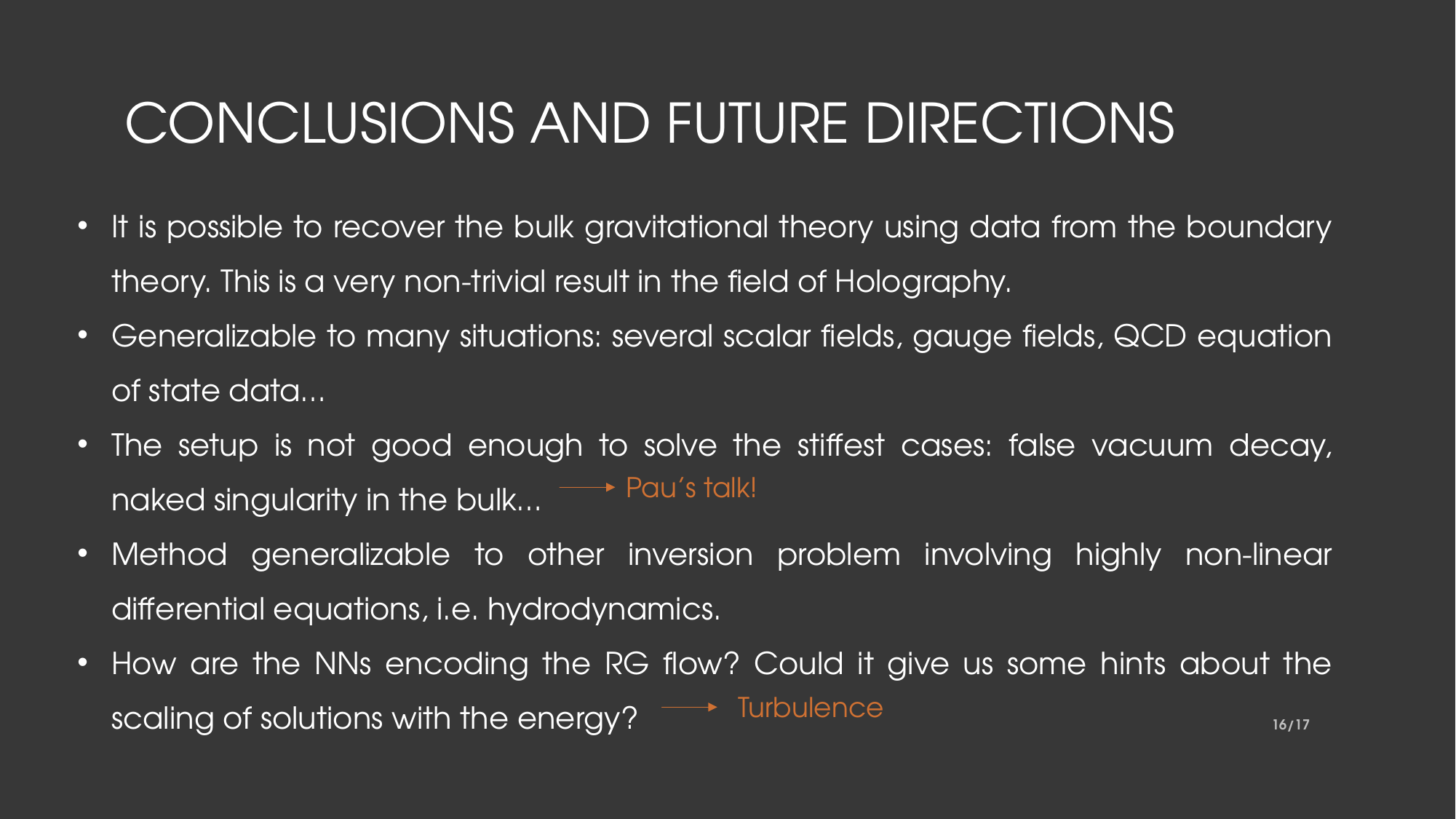

# Conclusions and future directions
It is possible to recover the bulk gravitational theory using data from the boundary theory. This is a very non-trivial result in the field of Holography.
Generalizable to many situations: several scalar fields, gauge fields, QCD equation of state data…
The setup is not good enough to solve the stiffest cases: false vacuum decay, naked singularity in the bulk…
Method generalizable to other inversion problem involving highly non-linear differential equations, i.e. hydrodynamics.
How are the NNs encoding the RG flow? Could it give us some hints about the scaling of solutions with the energy?
Pau’s talk!
Turbulence
16/17